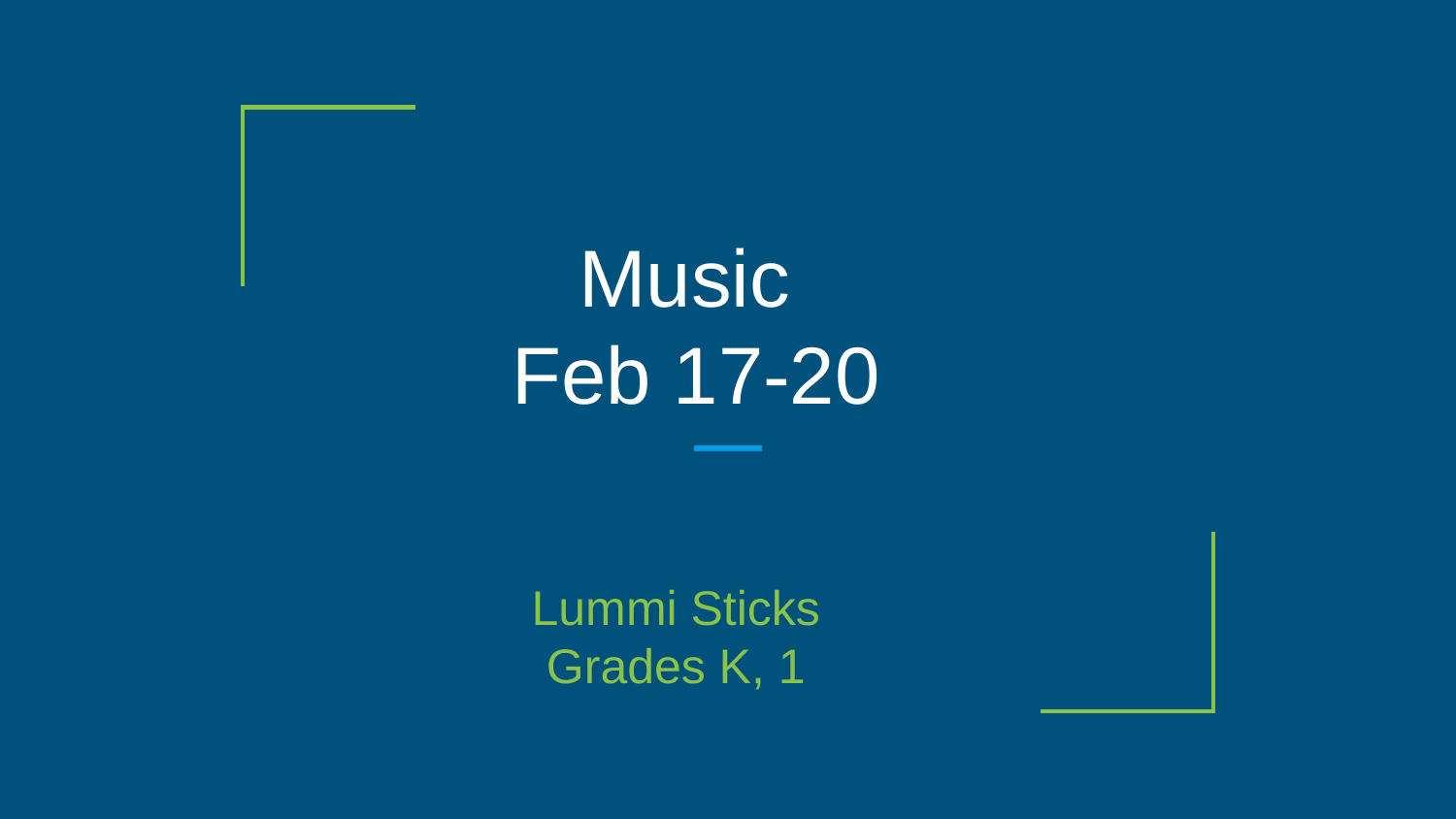

# Music
Feb 17-20

Lummi Sticks
Grades K, 1